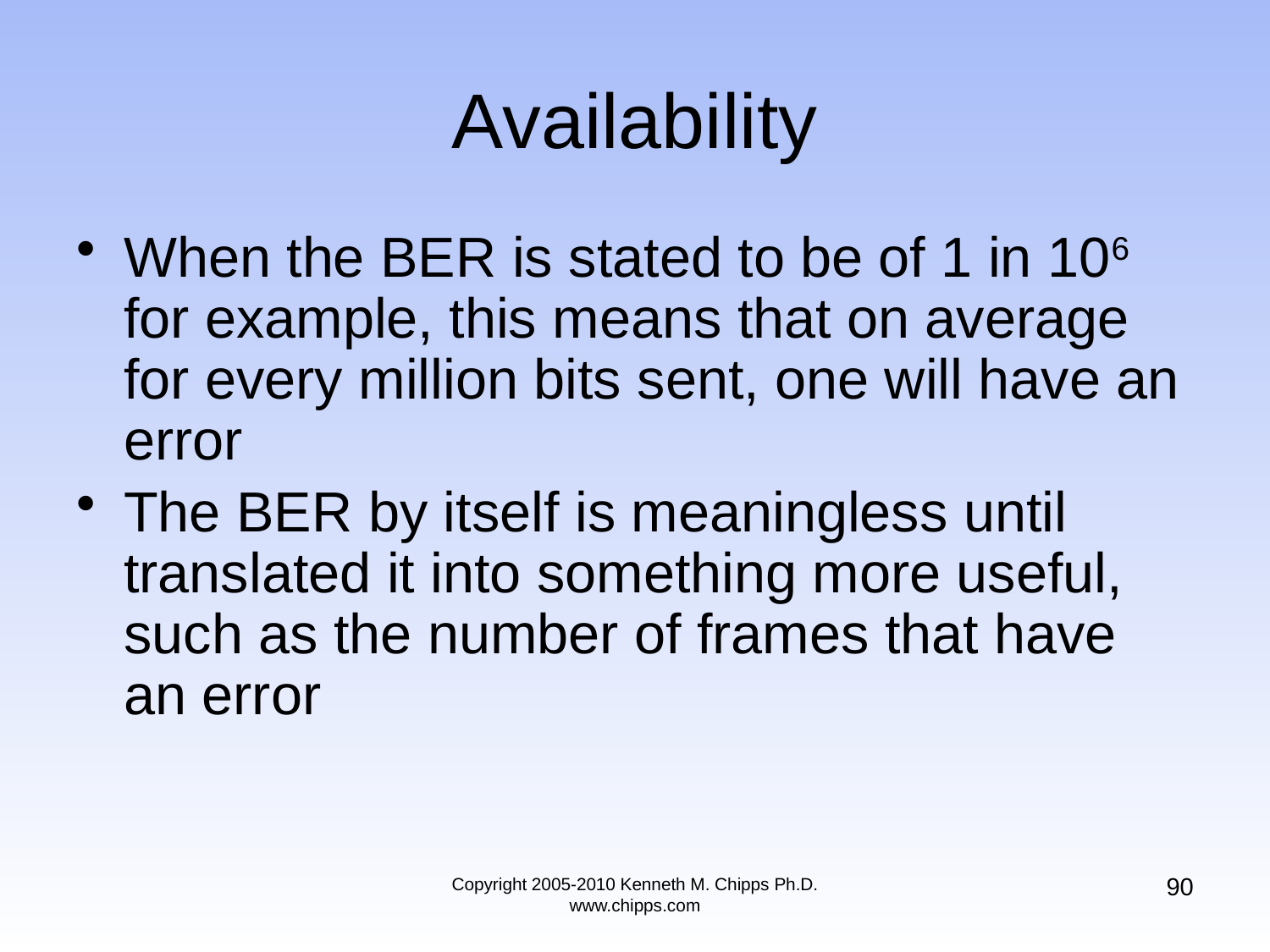

# Availability
When the BER is stated to be of 1 in 106 for example, this means that on average for every million bits sent, one will have an error
The BER by itself is meaningless until translated it into something more useful, such as the number of frames that have an error
90
Copyright 2005-2010 Kenneth M. Chipps Ph.D. www.chipps.com